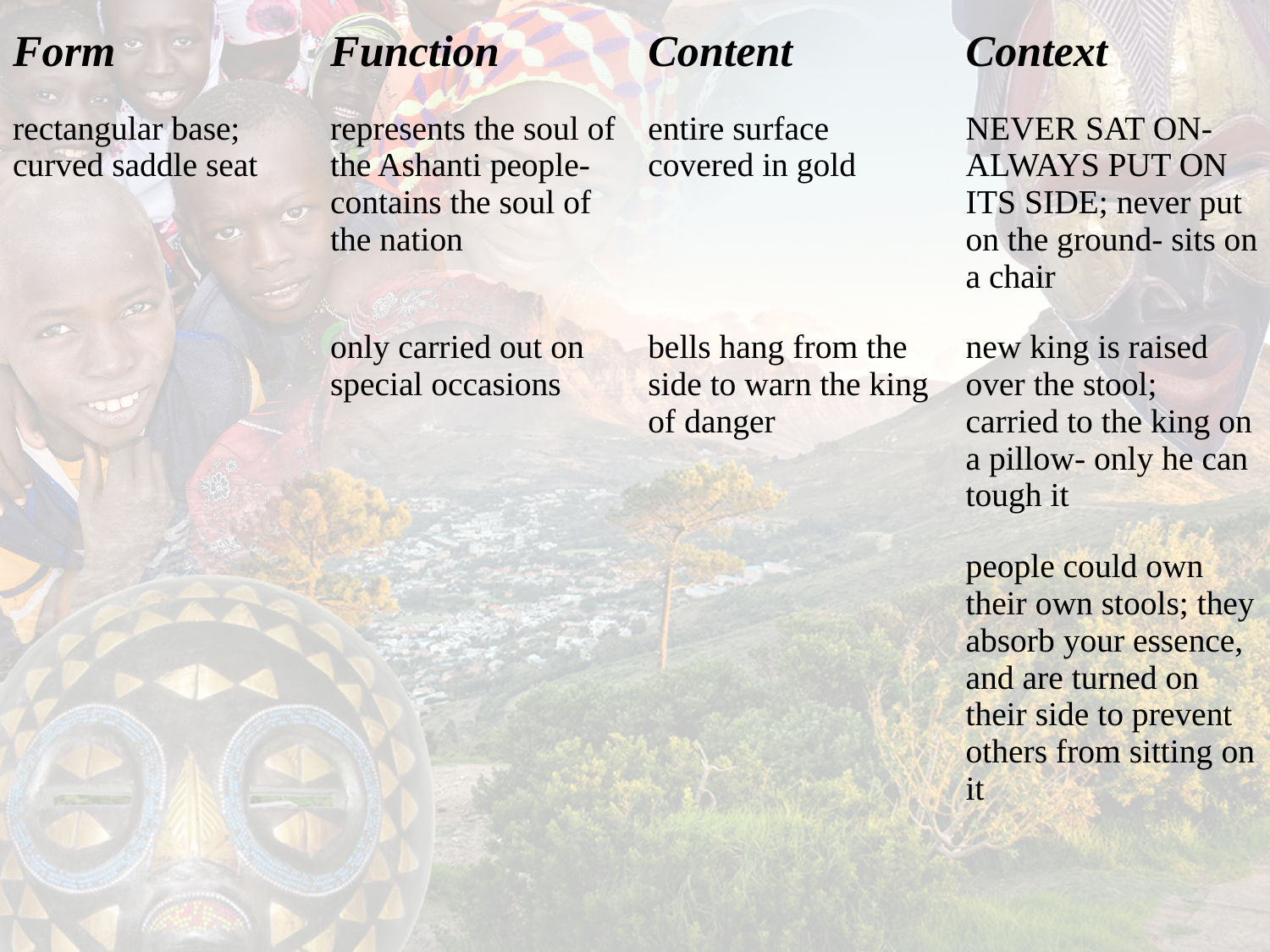

| Form | Function | Content | Context |
| --- | --- | --- | --- |
| rectangular base; curved saddle seat | represents the soul of the Ashanti people- contains the soul of the nation | entire surface covered in gold | NEVER SAT ON- ALWAYS PUT ON ITS SIDE; never put on the ground- sits on a chair |
|  | only carried out on special occasions | bells hang from the side to warn the king of danger | new king is raised over the stool; carried to the king on a pillow- only he can tough it |
|  |  |  | people could own their own stools; they absorb your essence, and are turned on their side to prevent others from sitting on it |
|  |  |  |  |